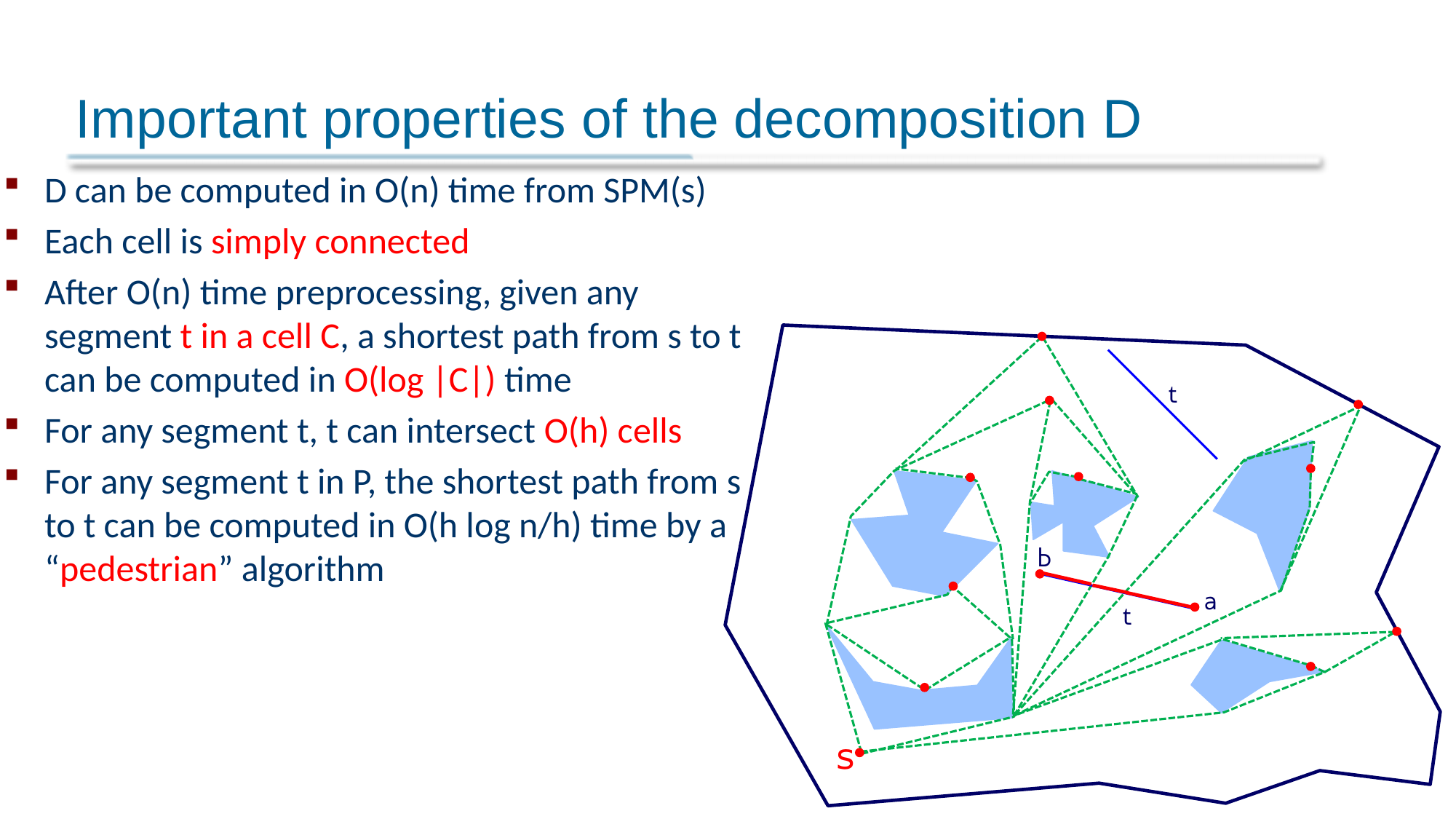

# Important properties of the decomposition D
D can be computed in O(n) time from SPM(s)
Each cell is simply connected
After O(n) time preprocessing, given any segment t in a cell C, a shortest path from s to t can be computed in O(log |C|) time
For any segment t, t can intersect O(h) cells
For any segment t in P, the shortest path from s to t can be computed in O(h log n/h) time by a “pedestrian” algorithm

t

b

a

t

s